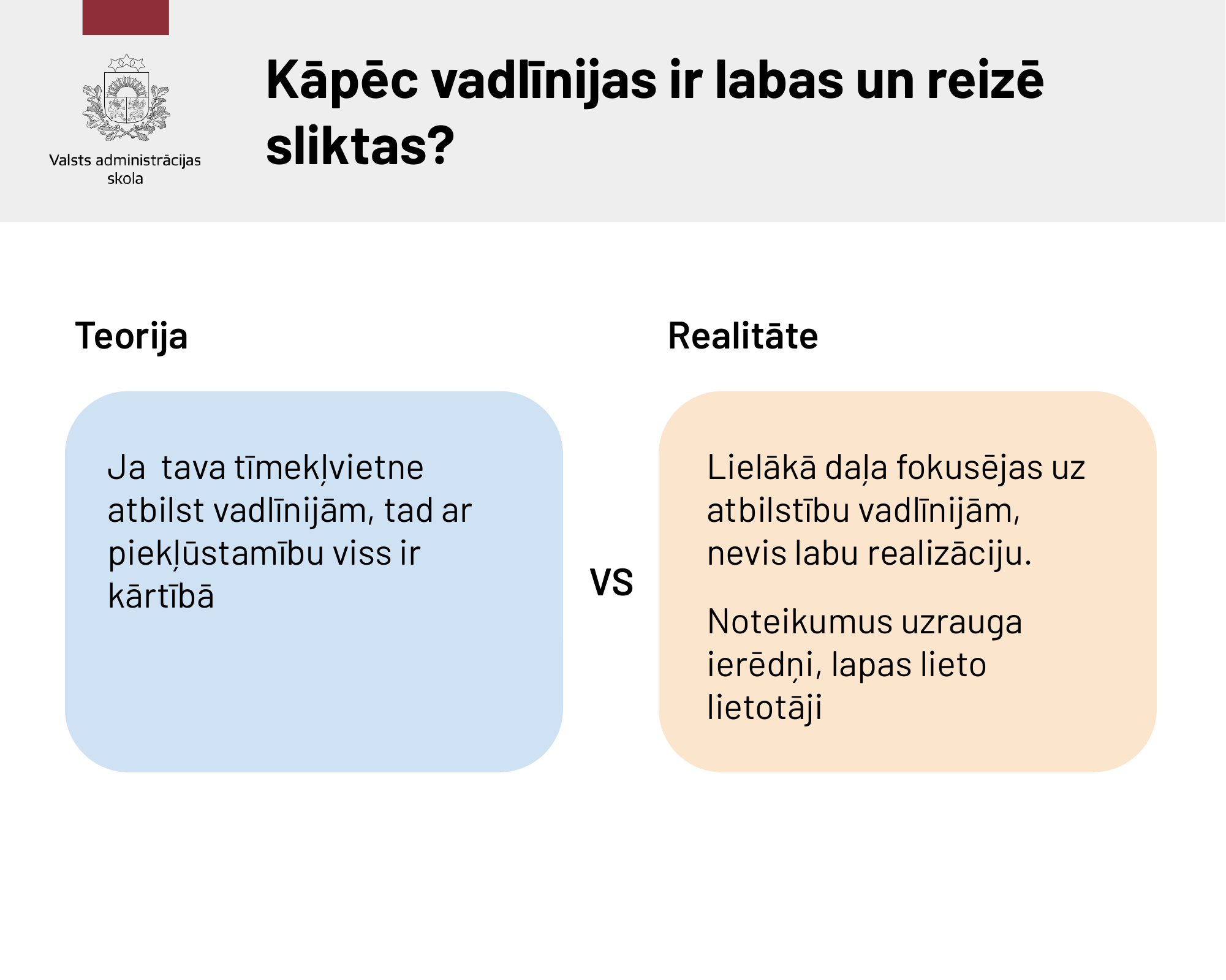

# Kāpēc vadlīnijas ir labas un reizē sliktas?
Teorija
Realitāte

Ja  tava tīmekļvietne atbilst vadlīnijām, tad ar piekļūstamību viss ir kārtībā

Lielākā daļa fokusējas uz atbilstību vadlīnijām, nevis labu realizāciju.
Noteikumus uzrauga ierēdņi, lapas lieto lietotāji

VS